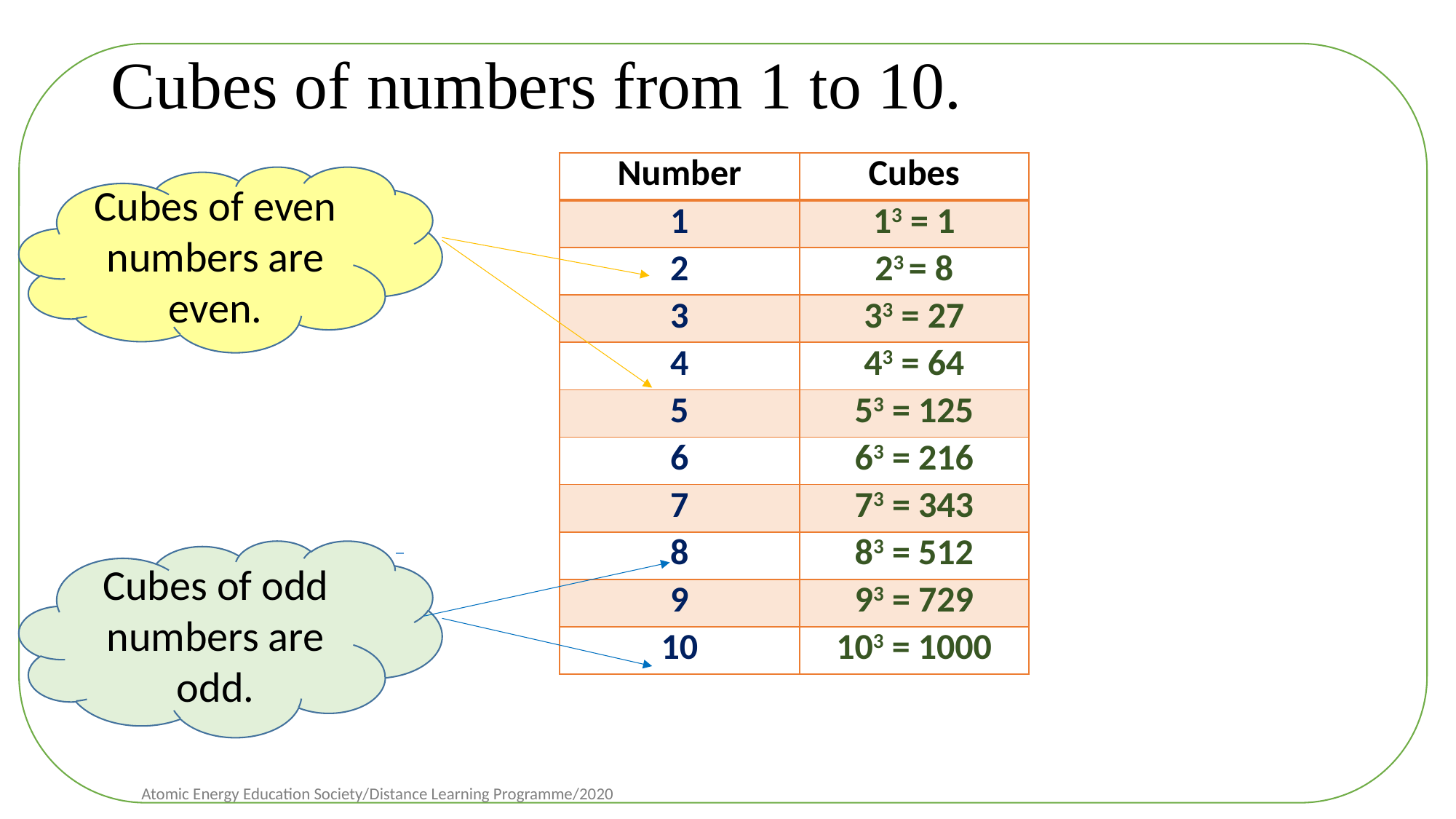

# Cubes of numbers from 1 to 10.
| Number | Cubes |
| --- | --- |
| 1 | 13 = 1 |
| 2 | 23 = 8 |
| 3 | 33 = 27 |
| 4 | 43 = 64 |
| 5 | 53 = 125 |
| 6 | 63 = 216 |
| 7 | 73 = 343 |
| 8 | 83 = 512 |
| 9 | 93 = 729 |
| 10 | 103 = 1000 |
Cubes of even numbers are even.
Cubes of odd numbers are odd.
11
Atomic Energy Education Society/Distance Learning Programme/2020